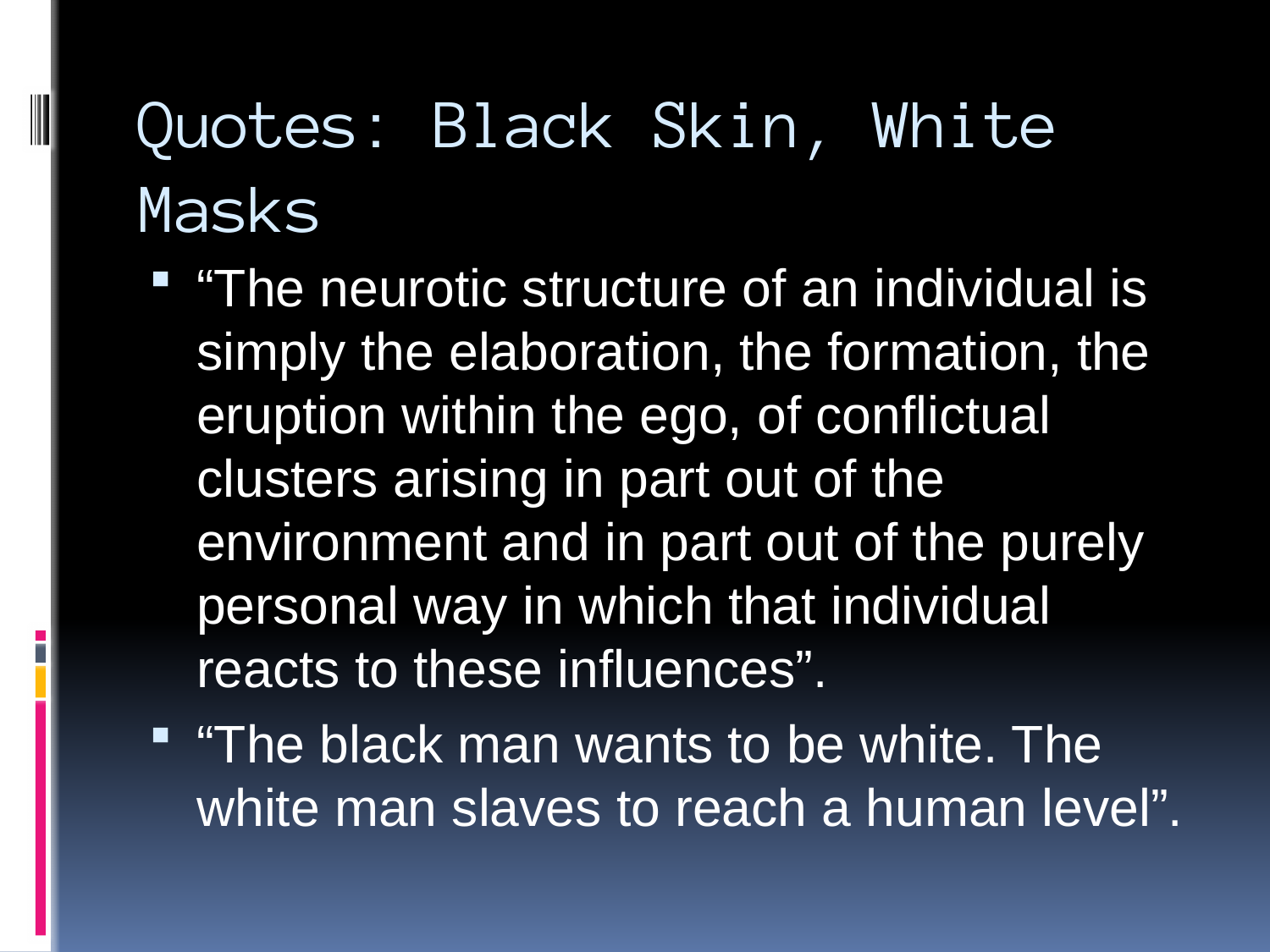

# Quotes: Black Skin, White Masks
“The neurotic structure of an individual is simply the elaboration, the formation, the eruption within the ego, of conflictual clusters arising in part out of the environment and in part out of the purely personal way in which that individual reacts to these influences”.
“The black man wants to be white. The white man slaves to reach a human level”.